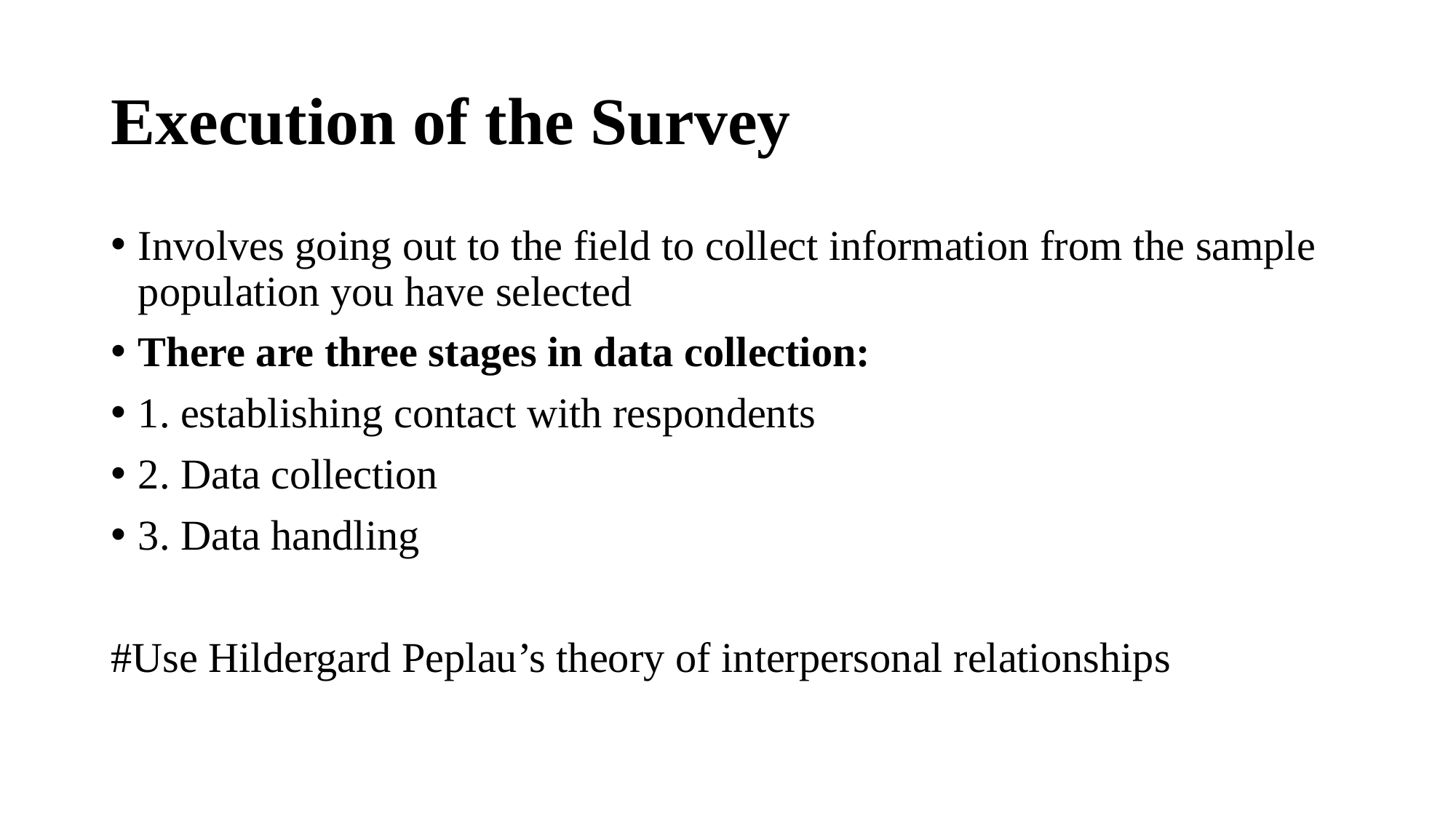

# Execution of the Survey
Involves going out to the field to collect information from the sample population you have selected
There are three stages in data collection:
1. establishing contact with respondents
2. Data collection
3. Data handling

#Use Hildergard Peplau’s theory of interpersonal relationships